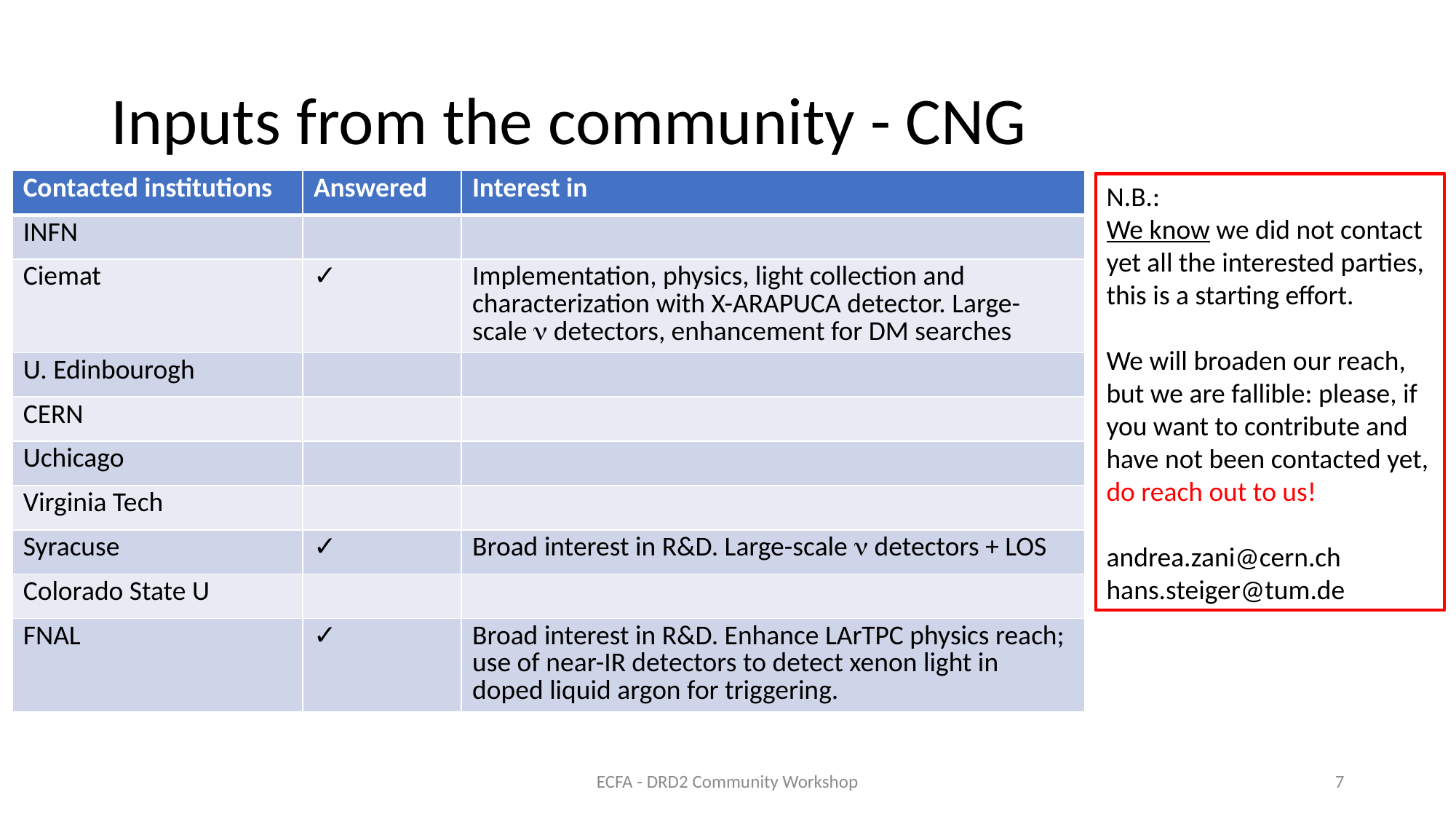

# Inputs from the community - CNG
| Contacted institutions | Answered | Interest in |
| --- | --- | --- |
| INFN |  |  |
| Ciemat | ✓ | Implementation, physics, light collection and characterization with X-ARAPUCA detector. Large-scale ν detectors, enhancement for DM searches |
| U. Edinbourogh |  |  |
| CERN |  |  |
| Uchicago |  |  |
| Virginia Tech |  |  |
| Syracuse | ✓ | Broad interest in R&D. Large-scale ν detectors + LOS |
| Colorado State U |  |  |
| FNAL | ✓ | Broad interest in R&D. Enhance LArTPC physics reach; use of near-IR detectors to detect xenon light in doped liquid argon for triggering. |
N.B.:
We know we did not contact yet all the interested parties, this is a starting effort.

We will broaden our reach, but we are fallible: please, if you want to contribute and have not been contacted yet, do reach out to us!

andrea.zani@cern.ch
hans.steiger@tum.de
ECFA - DRD2 Community Workshop
7